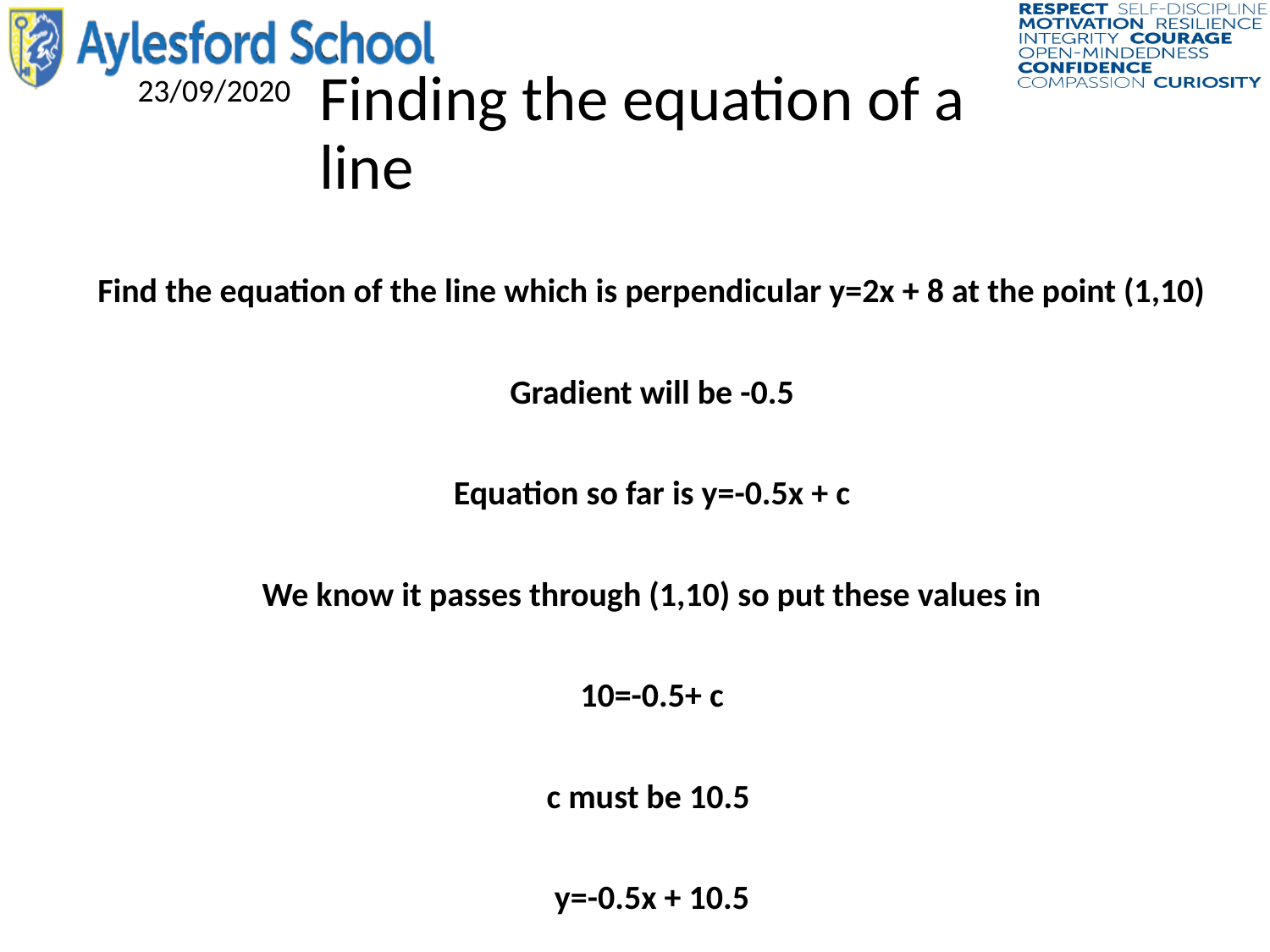

# Finding the equation of a line
Find the equation of the line which is perpendicular y=2x + 8 at the point (1,10)

Gradient will be -0.5

Equation so far is y=-0.5x + c

We know it passes through (1,10) so put these values in

10=-0.5+ c

c must be 10.5

y=-0.5x + 10.5